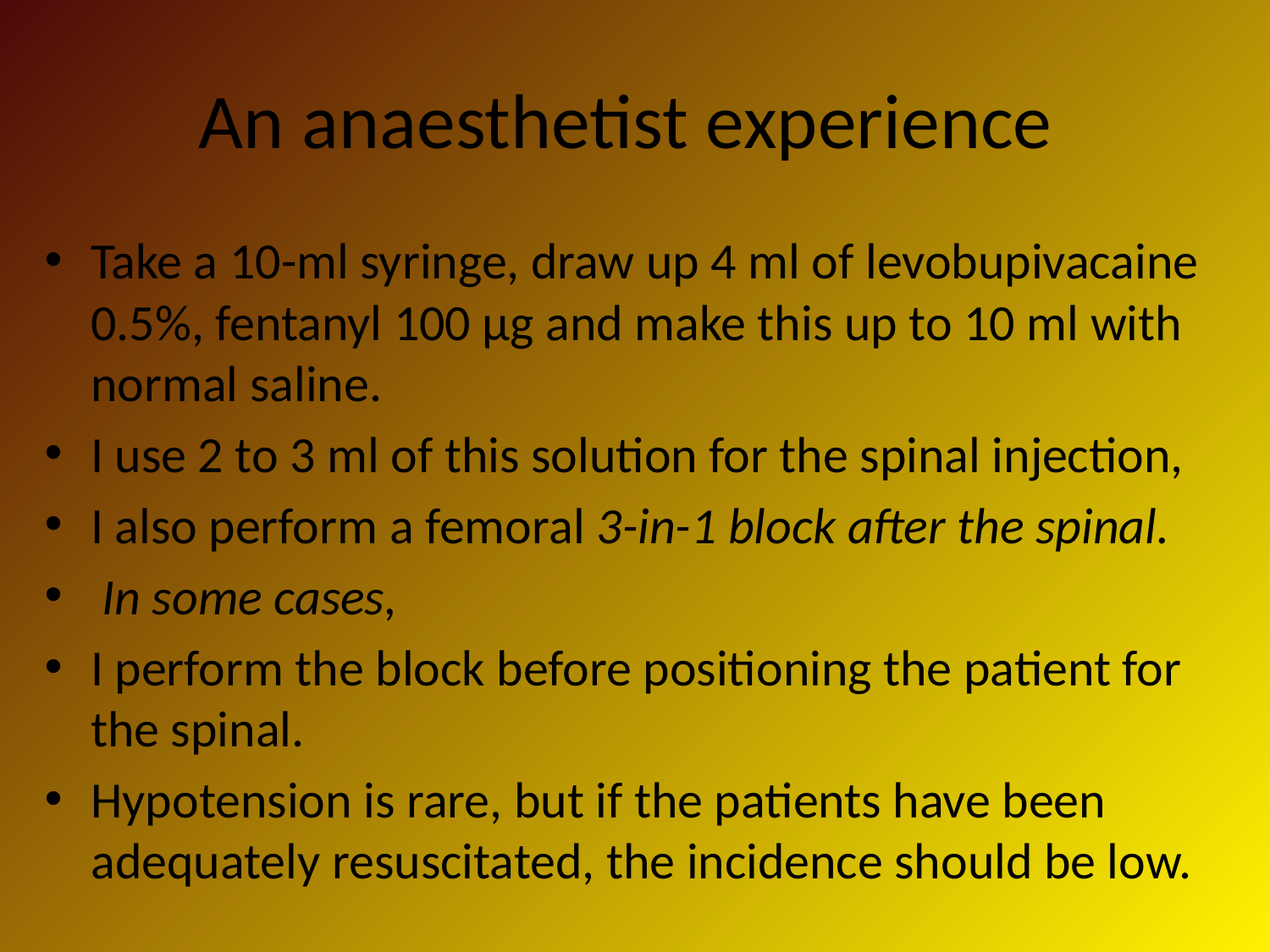

# An anaesthetist experience
Take a 10-ml syringe, draw up 4 ml of levobupivacaine 0.5%, fentanyl 100 μg and make this up to 10 ml with normal saline.
I use 2 to 3 ml of this solution for the spinal injection,
I also perform a femoral 3-in-1 block after the spinal.
 In some cases,
I perform the block before positioning the patient for the spinal.
Hypotension is rare, but if the patients have been adequately resuscitated, the incidence should be low.